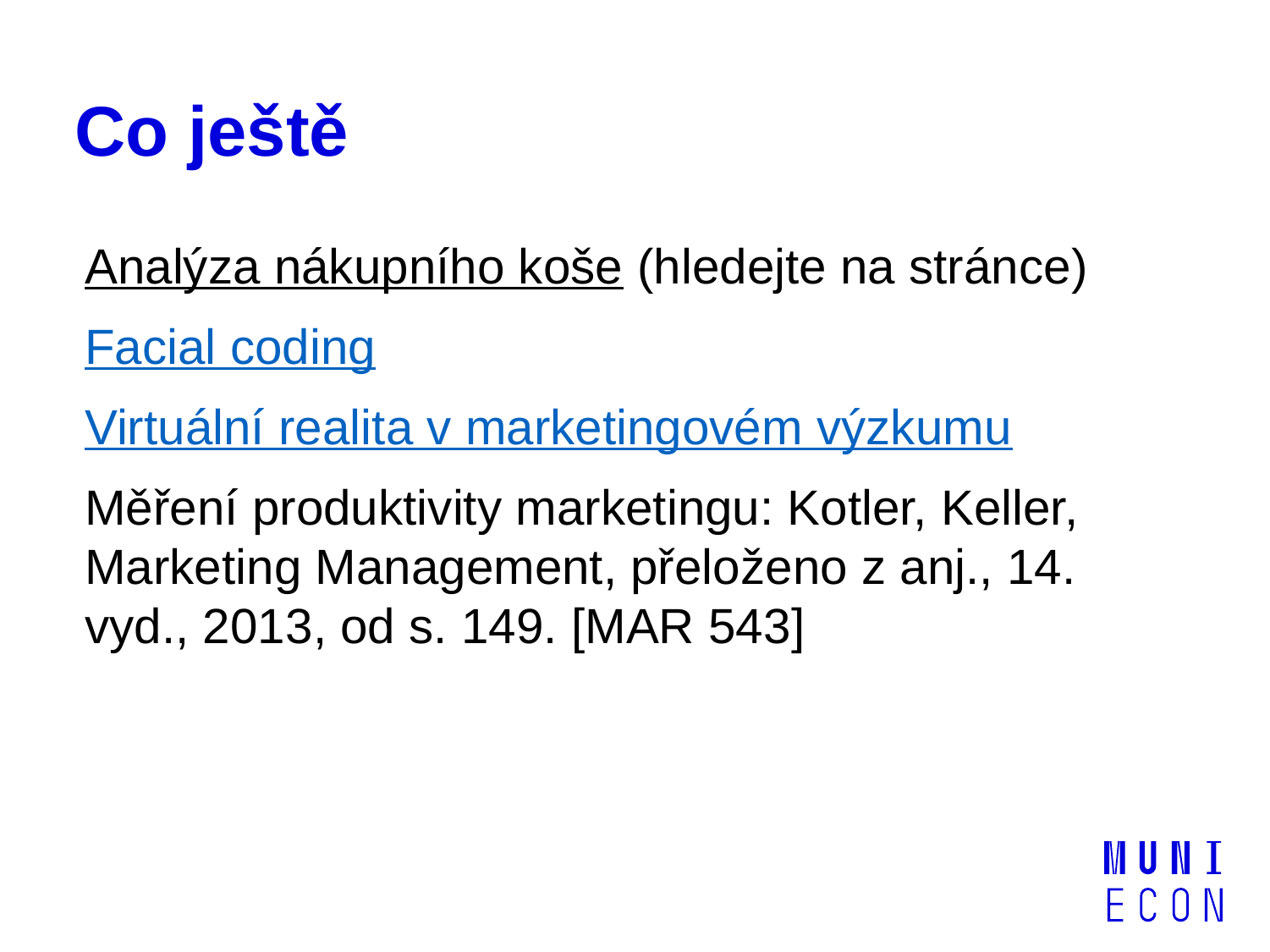

# Co ještě
Analýza nákupního koše (hledejte na stránce)
Facial coding
Virtuální realita v marketingovém výzkumu
Měření produktivity marketingu: Kotler, Keller, Marketing Management, přeloženo z anj., 14. vyd., 2013, od s. 149. [MAR 543]